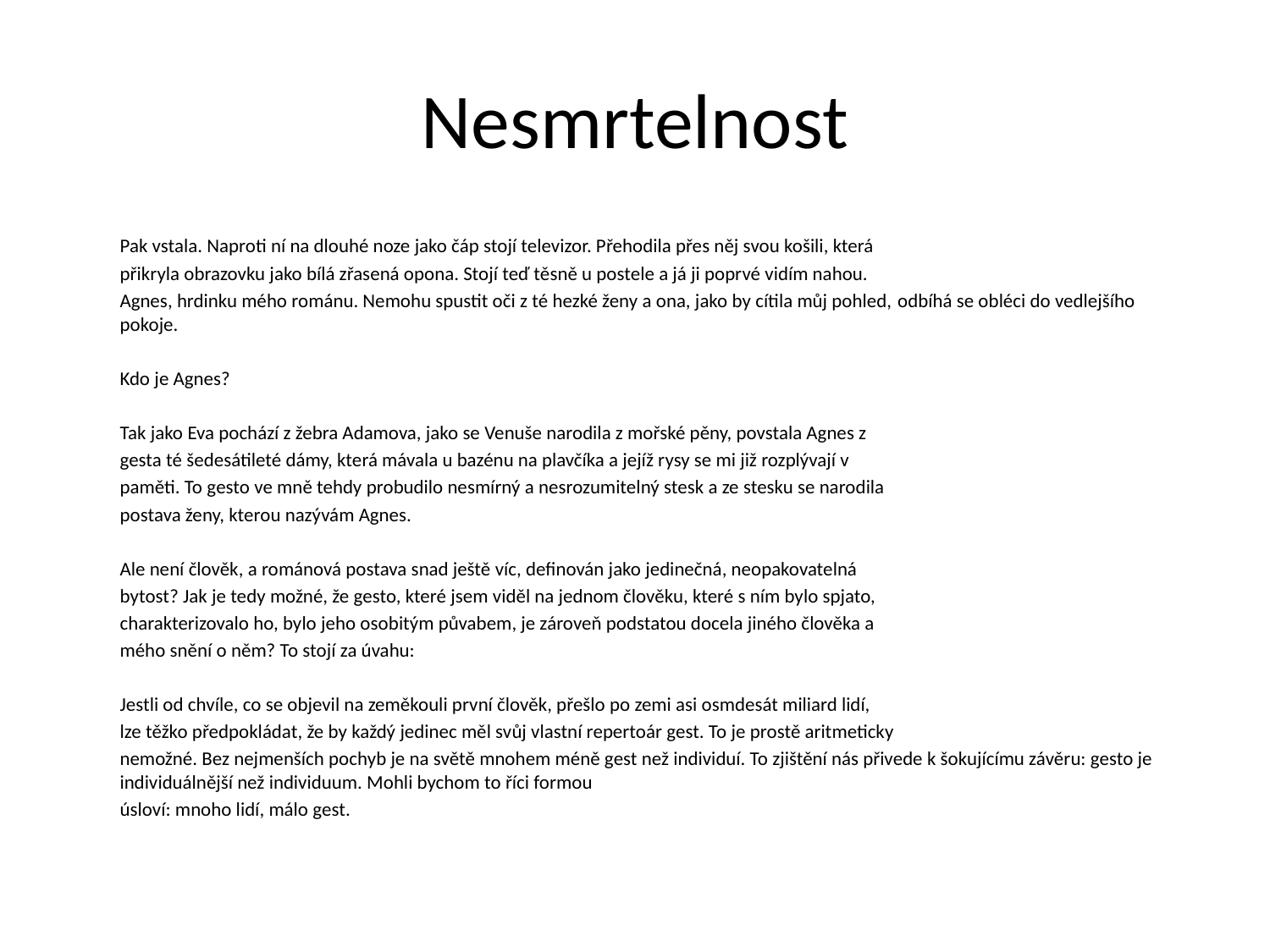

# Nesmrtelnost
	Pak vstala. Naproti ní na dlouhé noze jako čáp stojí televizor. Přehodila přes něj svou košili, která
	přikryla obrazovku jako bílá zřasená opona. Stojí teď těsně u postele a já ji poprvé vidím nahou.
	Agnes, hrdinku mého románu. Nemohu spustit oči z té hezké ženy a ona, jako by cítila můj pohled, odbíhá se obléci do vedlejšího pokoje.

	Kdo je Agnes?

	Tak jako Eva pochází z žebra Adamova, jako se Venuše narodila z mořské pěny, povstala Agnes z
	gesta té šedesátileté dámy, která mávala u bazénu na plavčíka a jejíž rysy se mi již rozplývají v
	paměti. To gesto ve mně tehdy probudilo nesmírný a nesrozumitelný stesk a ze stesku se narodila
	postava ženy, kterou nazývám Agnes.

	Ale není člověk, a románová postava snad ještě víc, definován jako jedinečná, neopakovatelná
	bytost? Jak je tedy možné, že gesto, které jsem viděl na jednom člověku, které s ním bylo spjato,
	charakterizovalo ho, bylo jeho osobitým půvabem, je zároveň podstatou docela jiného člověka a
	mého snění o něm? To stojí za úvahu:

	Jestli od chvíle, co se objevil na zeměkouli první člověk, přešlo po zemi asi osmdesát miliard lidí,
	lze těžko předpokládat, že by každý jedinec měl svůj vlastní repertoár gest. To je prostě aritmeticky
	nemožné. Bez nejmenších pochyb je na světě mnohem méně gest než individuí. To zjištění nás přivede k šokujícímu závěru: gesto je individuálnější než individuum. Mohli bychom to říci formou
	úsloví: mnoho lidí, málo gest.